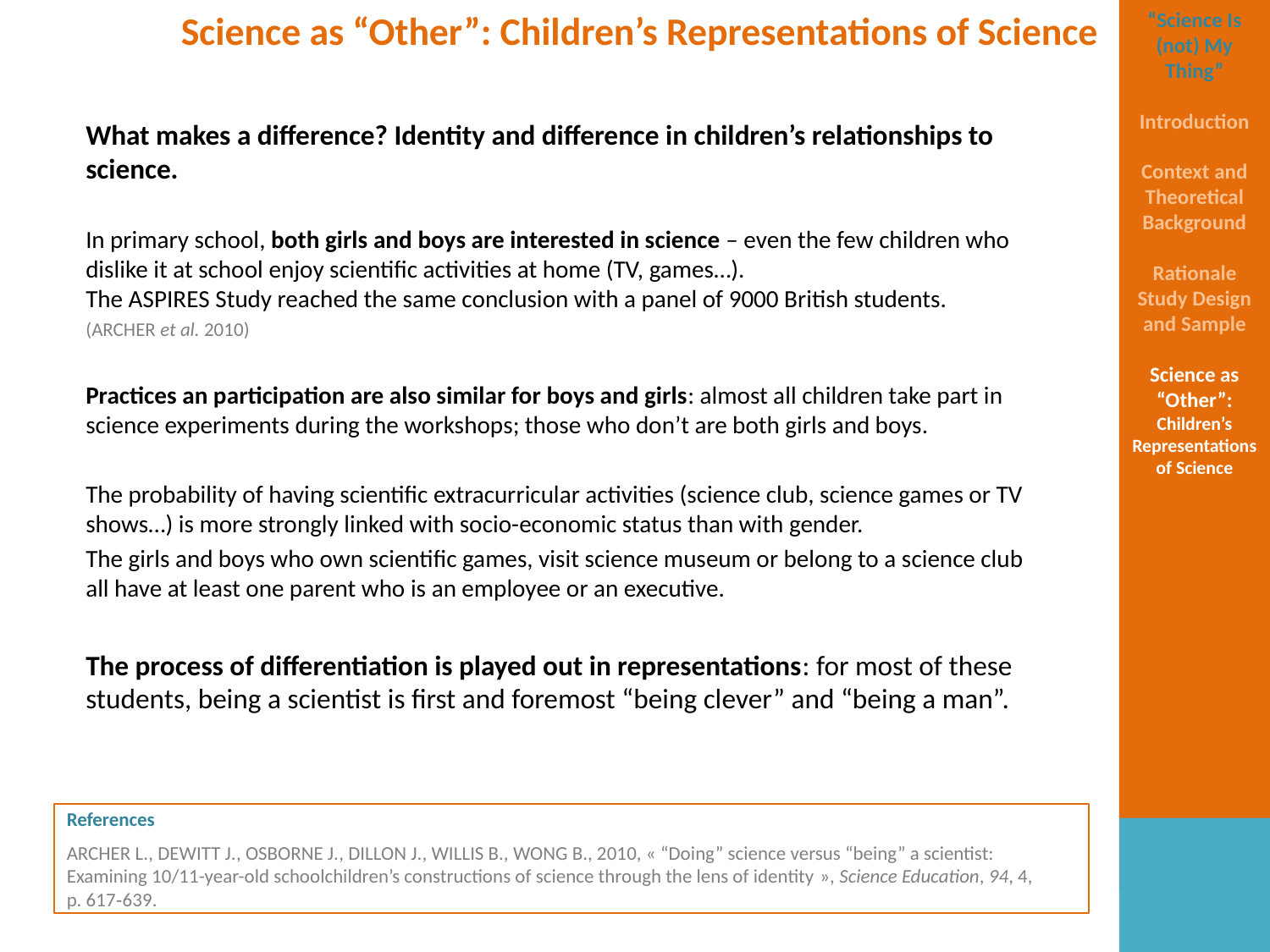

Science as “Other”: Children’s Representations of Science
“Science Is (not) My Thing”

Introduction

Context and Theoretical Background

Rationale Study Design and Sample

Science as “Other”: Children’s Representations of Science

What makes a difference? Identity and difference in children’s relationships to science.

In primary school, both girls and boys are interested in science – even the few children who dislike it at school enjoy scientific activities at home (TV, games…).
The ASPIRES Study reached the same conclusion with a panel of 9000 British students.
(Archer et al. 2010)

Practices an participation are also similar for boys and girls: almost all children take part in science experiments during the workshops; those who don’t are both girls and boys.

The probability of having scientific extracurricular activities (science club, science games or TV shows…) is more strongly linked with socio-economic status than with gender.
The girls and boys who own scientific games, visit science museum or belong to a science club all have at least one parent who is an employee or an executive.

The process of differentiation is played out in representations: for most of these students, being a scientist is first and foremost “being clever” and “being a man”.

References
Archer L., DeWitt J., Osborne J., Dillon J., Willis B., Wong B., 2010, « “Doing” science versus “being” a scientist: Examining 10/11-year-old schoolchildren’s constructions of science through the lens of identity », Science Education, 94, 4, p. 617‑639.